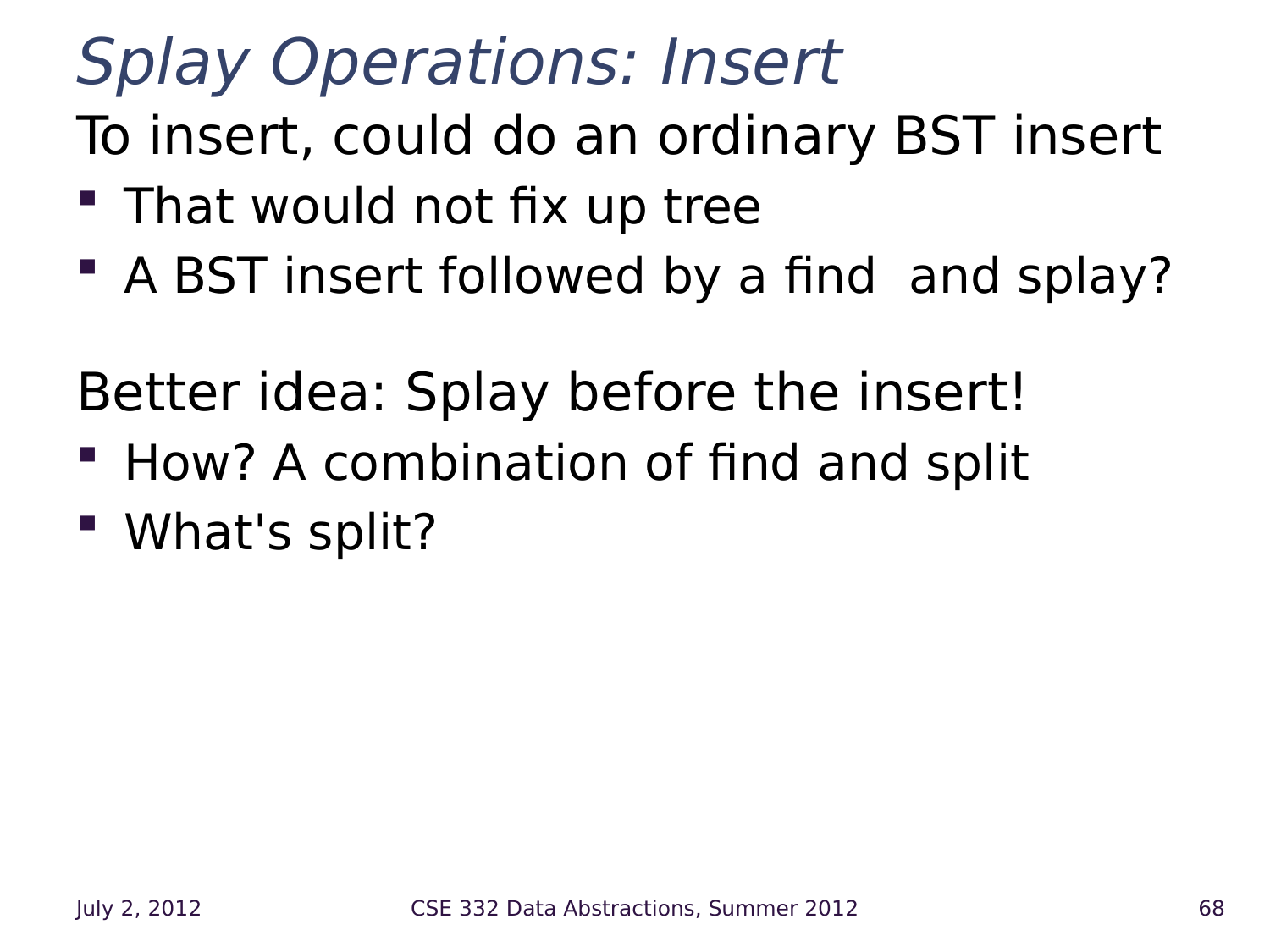

# Splay Operations: Insert
To insert, could do an ordinary BST insert
That would not fix up tree
A BST insert followed by a find  and splay?

Better idea: Splay before the insert!
How? A combination of find and split
What's split?
July 2, 2012
CSE 332 Data Abstractions, Summer 2012
68